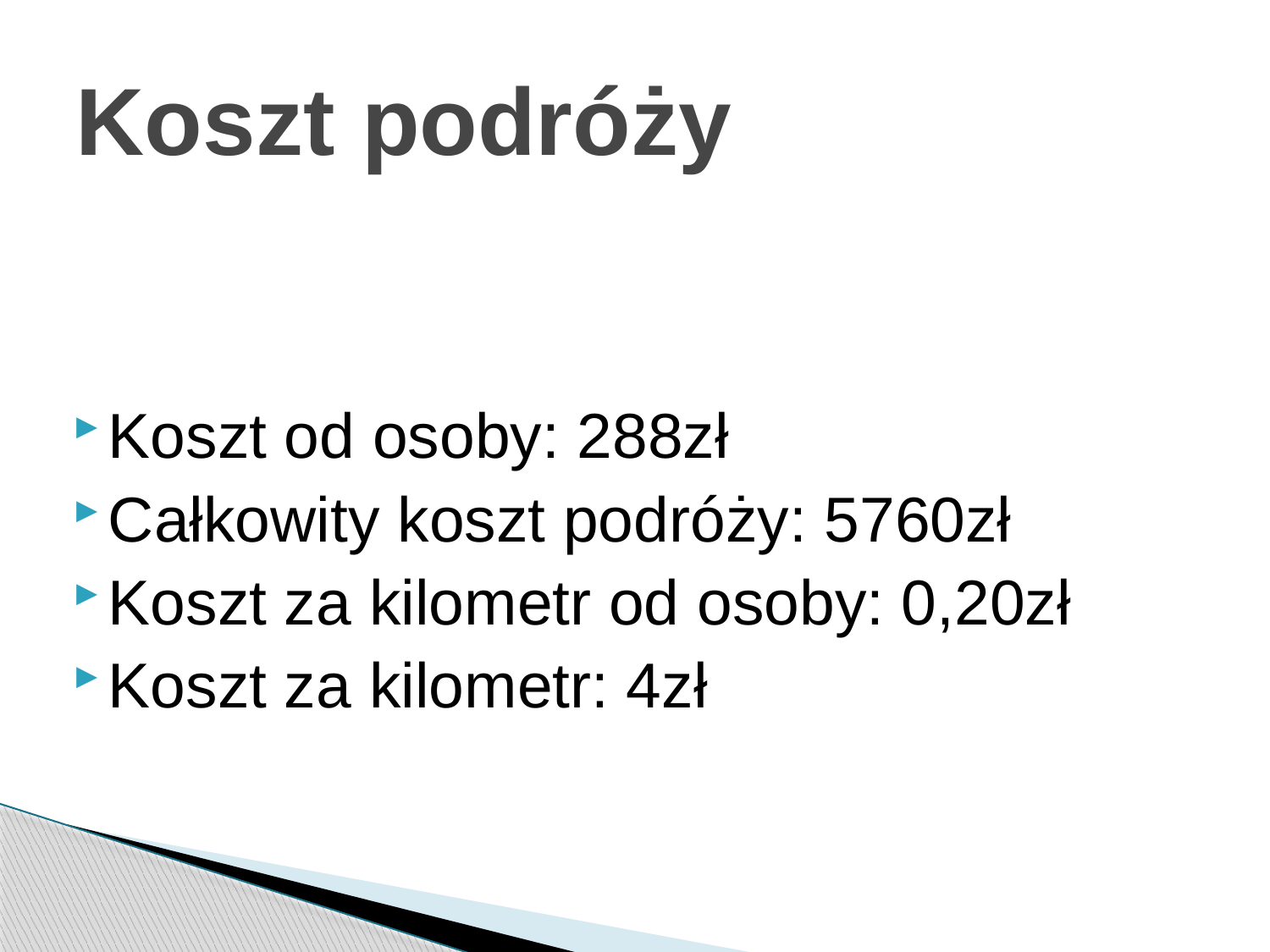

# Koszt podróży

Koszt od osoby: 288zł
Całkowity koszt podróży: 5760zł
Koszt za kilometr od osoby: 0,20zł
Koszt za kilometr: 4zł